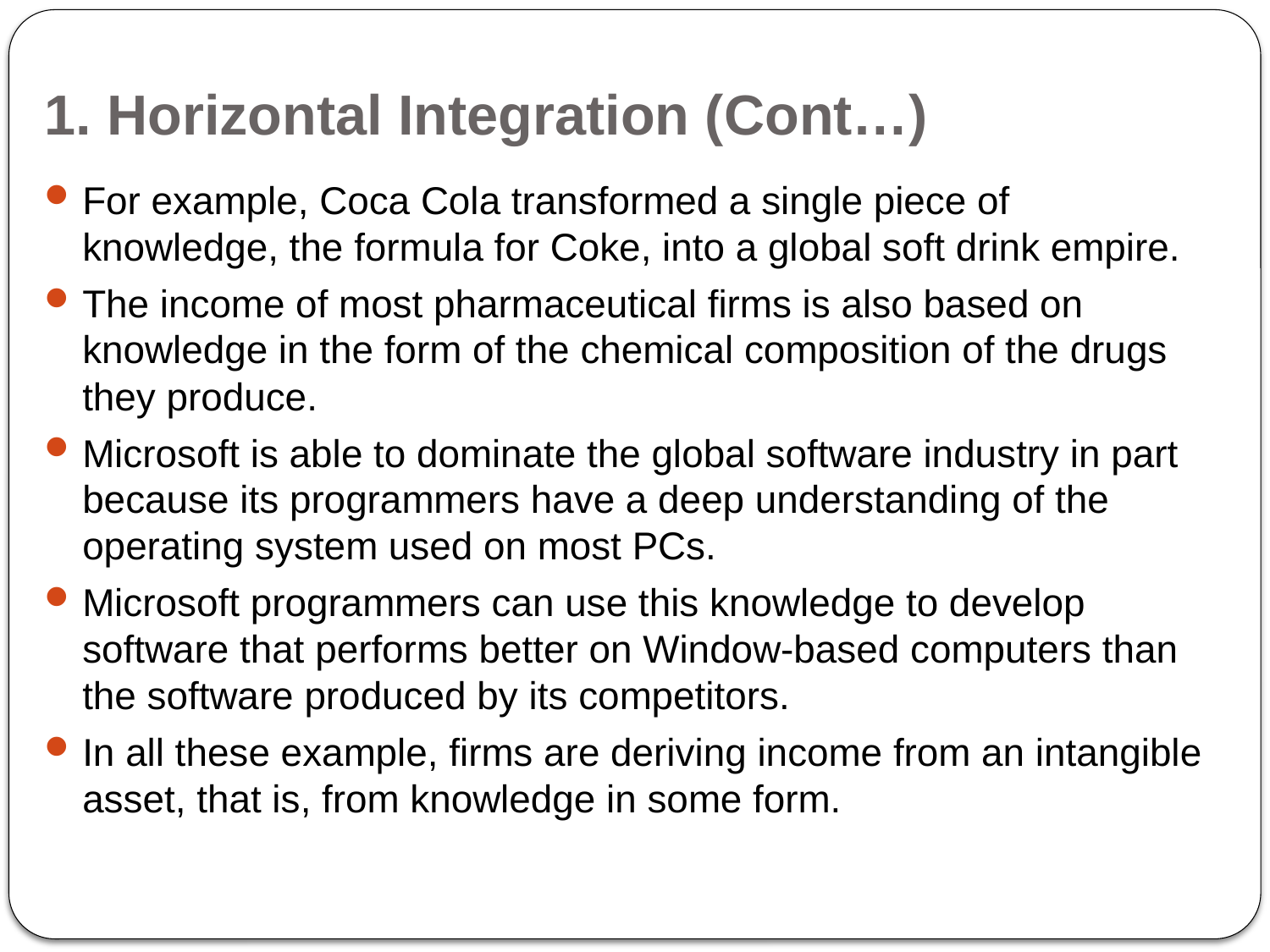

# 1. Horizontal Integration (Cont…)
For example, Coca Cola transformed a single piece of knowledge, the formula for Coke, into a global soft drink empire.
The income of most pharmaceutical firms is also based on knowledge in the form of the chemical composition of the drugs they produce.
Microsoft is able to dominate the global software industry in part because its programmers have a deep understanding of the operating system used on most PCs.
Microsoft programmers can use this knowledge to develop software that performs better on Window-based computers than the software produced by its competitors.
In all these example, firms are deriving income from an intangible asset, that is, from knowledge in some form.